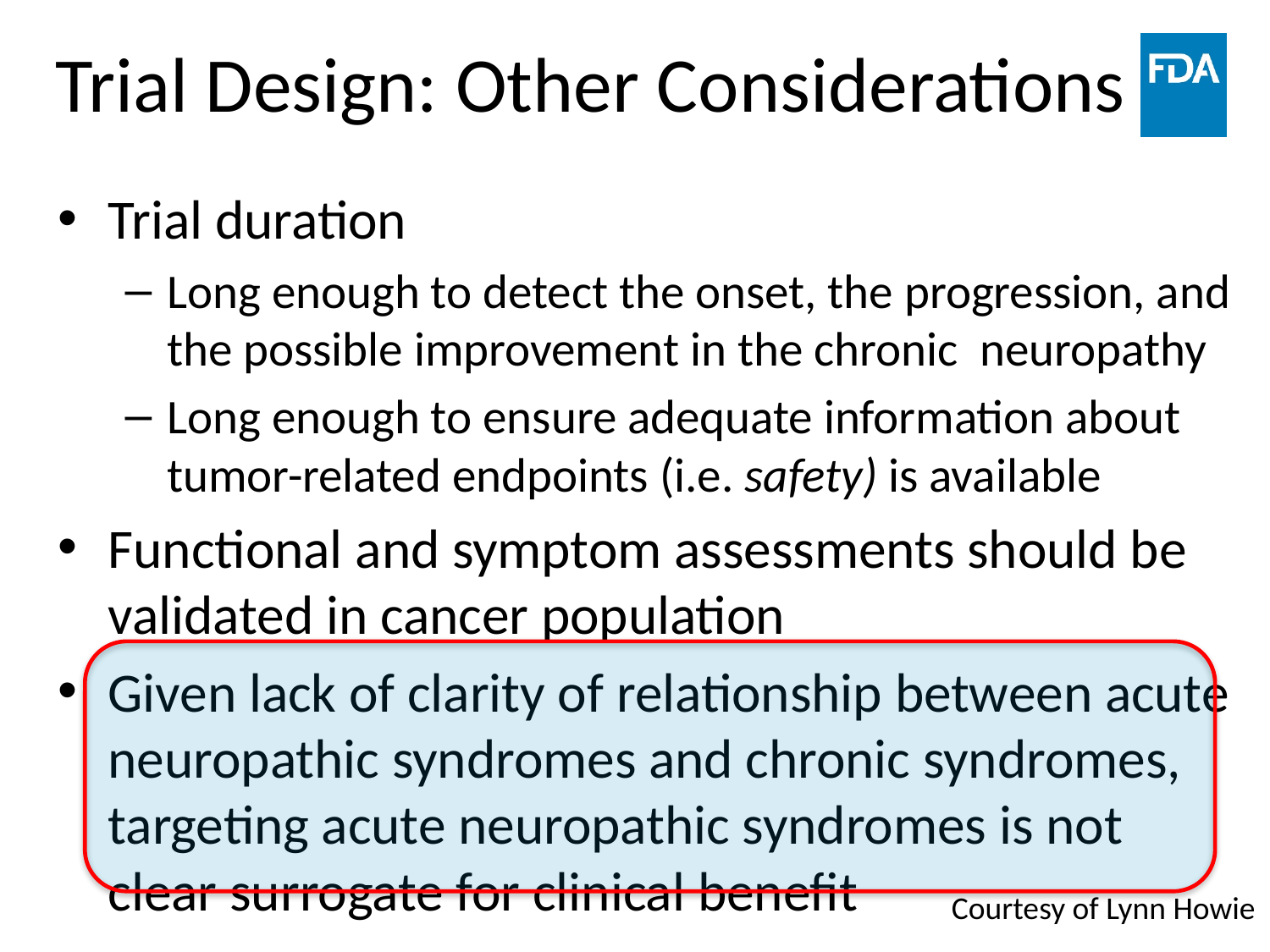

# Trial Design: Other Considerations
Trial duration
Long enough to detect the onset, the progression, and the possible improvement in the chronic  neuropathy
Long enough to ensure adequate information about tumor-related endpoints (i.e. safety) is available
Functional and symptom assessments should be validated in cancer population
Given lack of clarity of relationship between acute neuropathic syndromes and chronic syndromes, targeting acute neuropathic syndromes is not clear surrogate for clinical benefit

Courtesy of Lynn Howie